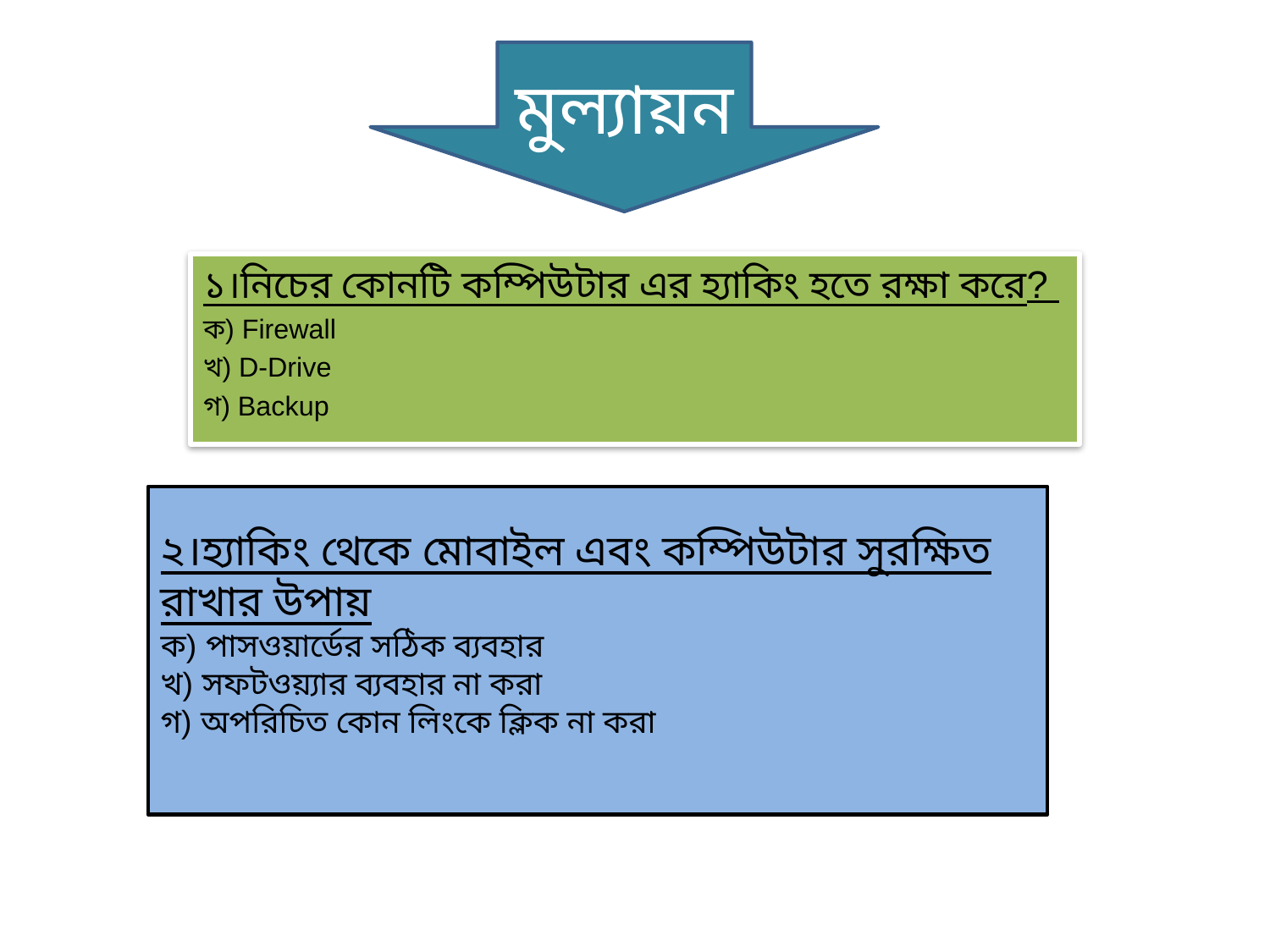

মুল্যায়ন
১।নিচের কোনটি কম্পিউটার এর হ্যাকিং হতে রক্ষা করে?
ক) Firewall
খ) D-Drive
গ) Backup
২।হ্যাকিং থেকে মোবাইল এবং কম্পিউটার সুরক্ষিত রাখার উপায়
ক) পাসওয়ার্ডের সঠিক ব্যবহার
খ) সফটওয়্যার ব্যবহার না করা
গ) অপরিচিত কোন লিংকে ক্লিক না করা